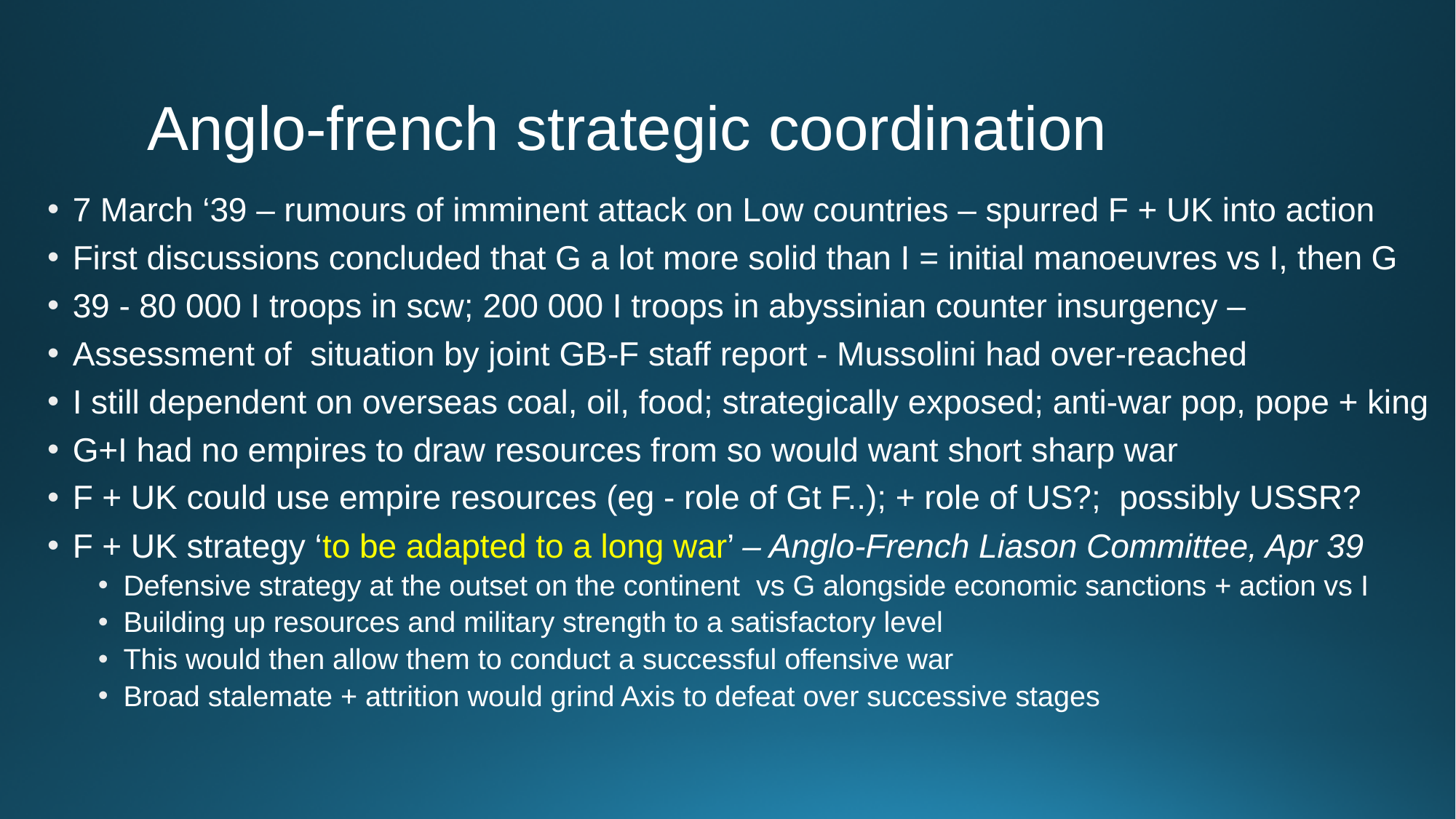

# Anglo-french strategic coordination
7 March ‘39 – rumours of imminent attack on Low countries – spurred F + UK into action
First discussions concluded that G a lot more solid than I = initial manoeuvres vs I, then G
39 - 80 000 I troops in scw; 200 000 I troops in abyssinian counter insurgency –
Assessment of  situation by joint GB-F staff report - Mussolini had over-reached
I still dependent on overseas coal, oil, food; strategically exposed; anti-war pop, pope + king
G+I had no empires to draw resources from so would want short sharp war
F + UK could use empire resources (eg - role of Gt F..); + role of US?;  possibly USSR?
F + UK strategy ‘to be adapted to a long war’ – Anglo-French Liason Committee, Apr 39
Defensive strategy at the outset on the continent  vs G alongside economic sanctions + action vs I
Building up resources and military strength to a satisfactory level
This would then allow them to conduct a successful offensive war
Broad stalemate + attrition would grind Axis to defeat over successive stages